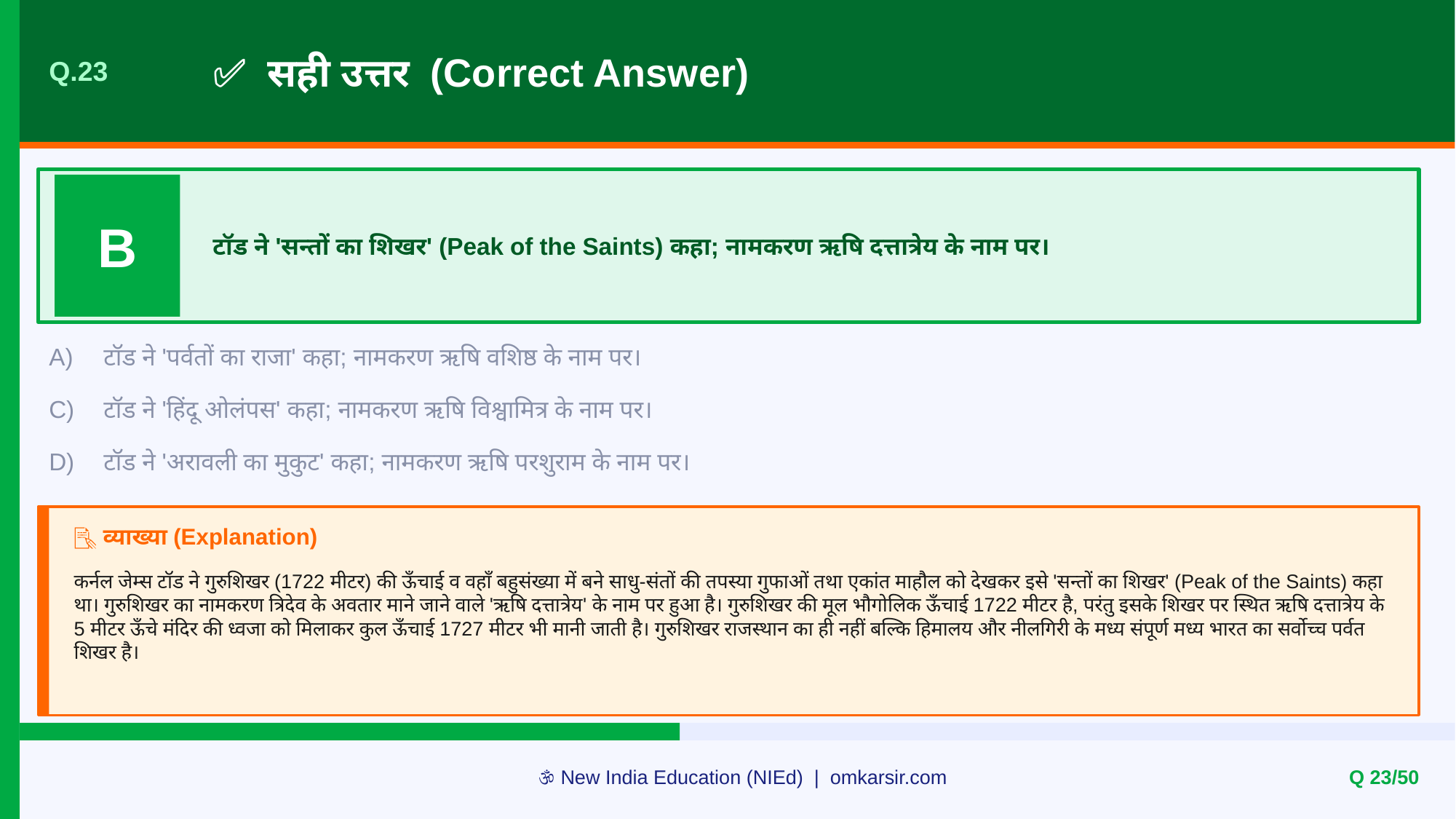

✅  सही उत्तर  (Correct Answer)
Q.23

B
टॉड ने 'सन्तों का शिखर' (Peak of the Saints) कहा; नामकरण ऋषि दत्तात्रेय के नाम पर।
A)
टॉड ने 'पर्वतों का राजा' कहा; नामकरण ऋषि वशिष्ठ के नाम पर।
C)
टॉड ने 'हिंदू ओलंपस' कहा; नामकरण ऋषि विश्वामित्र के नाम पर।
D)
टॉड ने 'अरावली का मुकुट' कहा; नामकरण ऋषि परशुराम के नाम पर।

📝 व्याख्या (Explanation)
कर्नल जेम्स टॉड ने गुरुशिखर (1722 मीटर) की ऊँचाई व वहाँ बहुसंख्या में बने साधु-संतों की तपस्या गुफाओं तथा एकांत माहौल को देखकर इसे 'सन्तों का शिखर' (Peak of the Saints) कहा था। गुरुशिखर का नामकरण त्रिदेव के अवतार माने जाने वाले 'ऋषि दत्तात्रेय' के नाम पर हुआ है। गुरुशिखर की मूल भौगोलिक ऊँचाई 1722 मीटर है, परंतु इसके शिखर पर स्थित ऋषि दत्तात्रेय के 5 मीटर ऊँचे मंदिर की ध्वजा को मिलाकर कुल ऊँचाई 1727 मीटर भी मानी जाती है। गुरुशिखर राजस्थान का ही नहीं बल्कि हिमालय और नीलगिरी के मध्य संपूर्ण मध्य भारत का सर्वोच्च पर्वत शिखर है।

🕉️ New India Education (NIEd)  |  omkarsir.com
Q 23/50